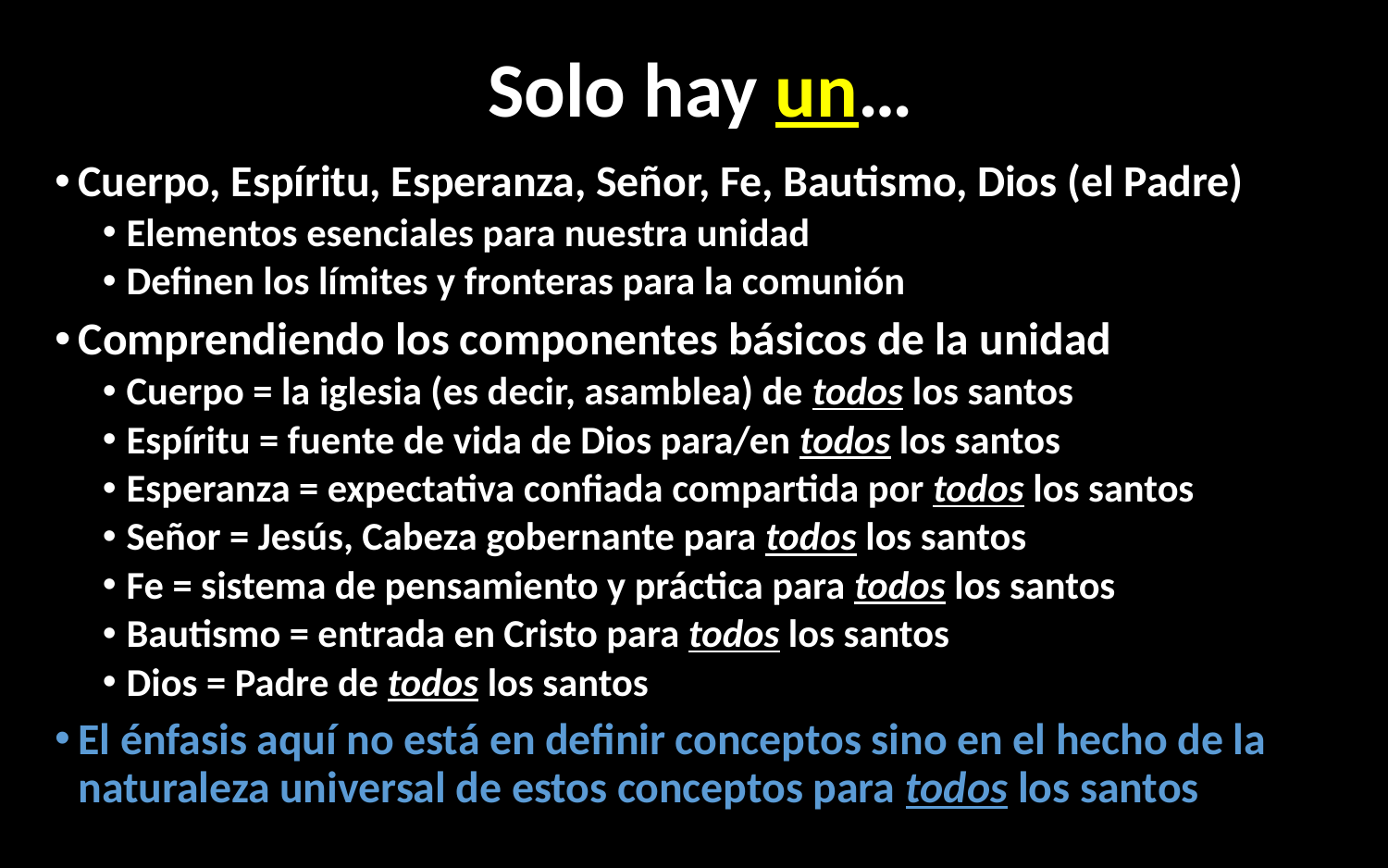

# Solo hay un…
Cuerpo, Espíritu, Esperanza, Señor, Fe, Bautismo, Dios (el Padre)
Elementos esenciales para nuestra unidad
Definen los límites y fronteras para la comunión
Comprendiendo los componentes básicos de la unidad
Cuerpo = la iglesia (es decir, asamblea) de todos los santos
Espíritu = fuente de vida de Dios para/en todos los santos
Esperanza = expectativa confiada compartida por todos los santos
Señor = Jesús, Cabeza gobernante para todos los santos
Fe = sistema de pensamiento y práctica para todos los santos
Bautismo = entrada en Cristo para todos los santos
Dios = Padre de todos los santos
El énfasis aquí no está en definir conceptos sino en el hecho de la naturaleza universal de estos conceptos para todos los santos